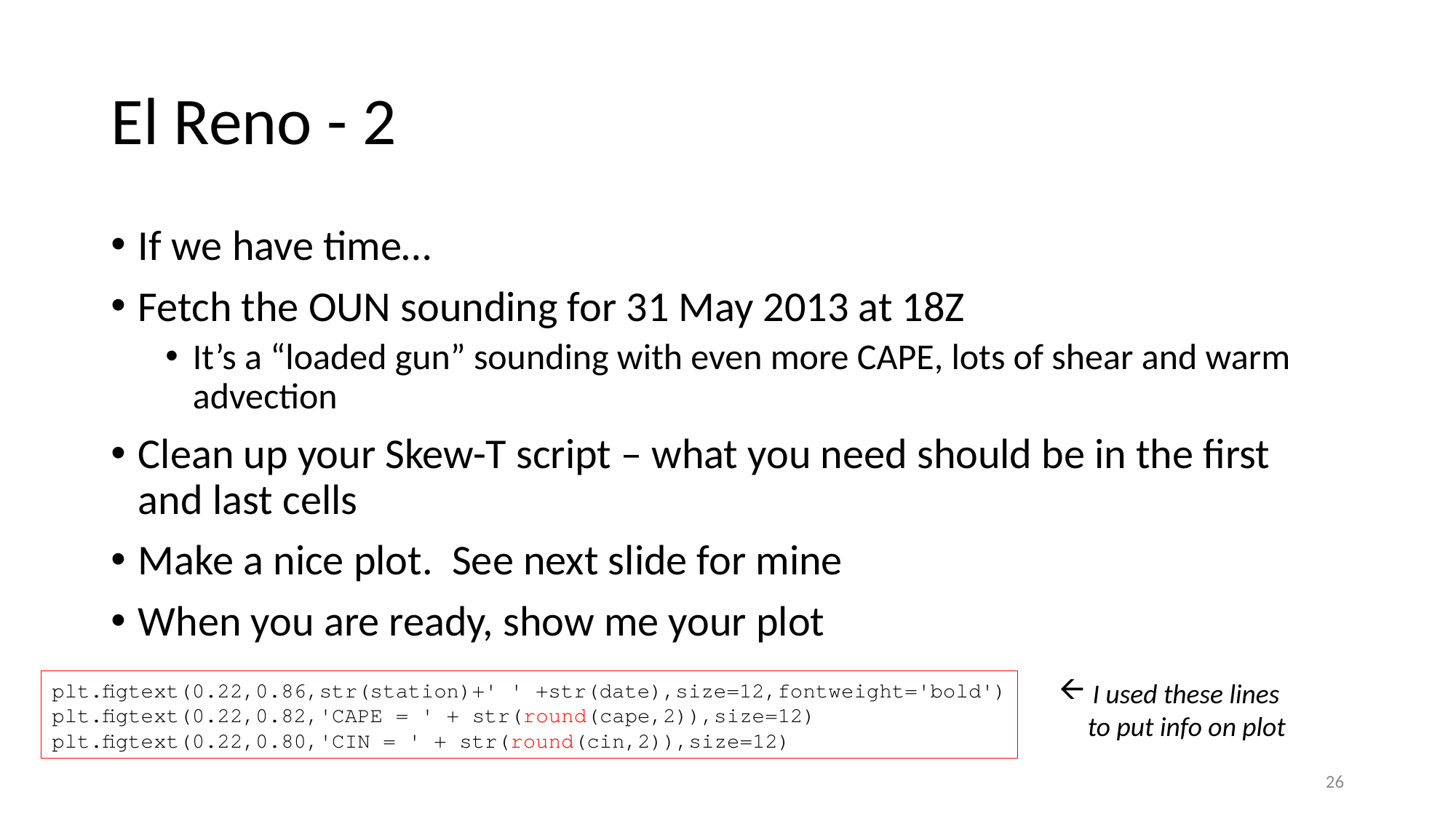

# El Reno - 2
If we have time…
Fetch the OUN sounding for 31 May 2013 at 18Z
It’s a “loaded gun” sounding with even more CAPE, lots of shear and warm advection
Clean up your Skew-T script – what you need should be in the first and last cells
Make a nice plot.  See next slide for mine
When you are ready, show me your plot
plt.figtext(0.22,0.86,str(station)+' ' +str(date),size=12,fontweight='bold')
plt.figtext(0.22,0.82,'CAPE = ' + str(round(cape,2)),size=12)
plt.figtext(0.22,0.80,'CIN = ' + str(round(cin,2)),size=12)
I used these lines
to put info on plot
26